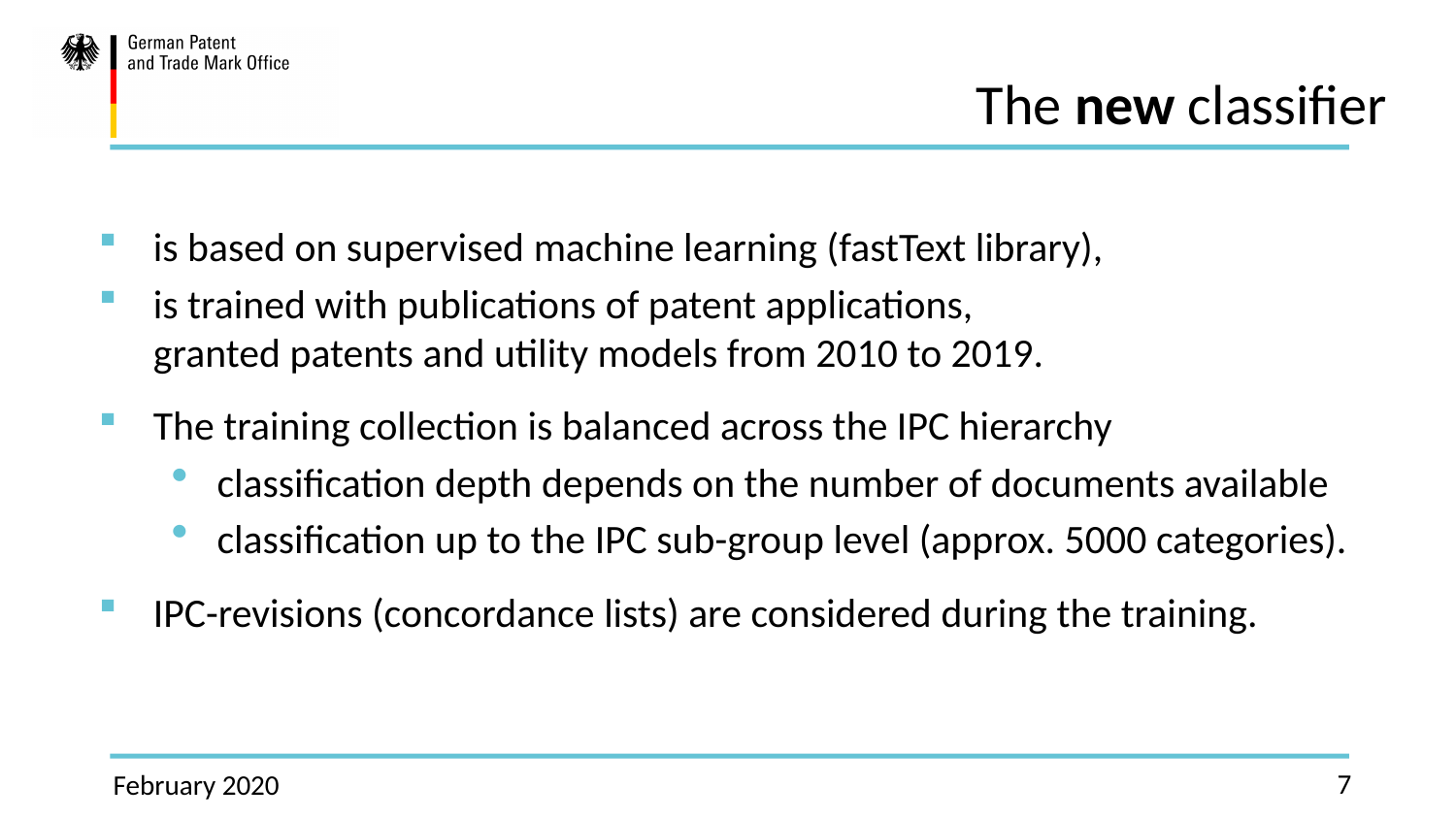

# The new classifier
is based on supervised machine learning (fastText library),
is trained with publications of patent applications,                                  granted patents and utility models from 2010 to 2019.

The training collection is balanced across the IPC hierarchy
classification depth depends on the number of documents available
classification up to the IPC sub-group level (approx. 5000 categories).

IPC-revisions (concordance lists) are considered during the training.
7
February 2020